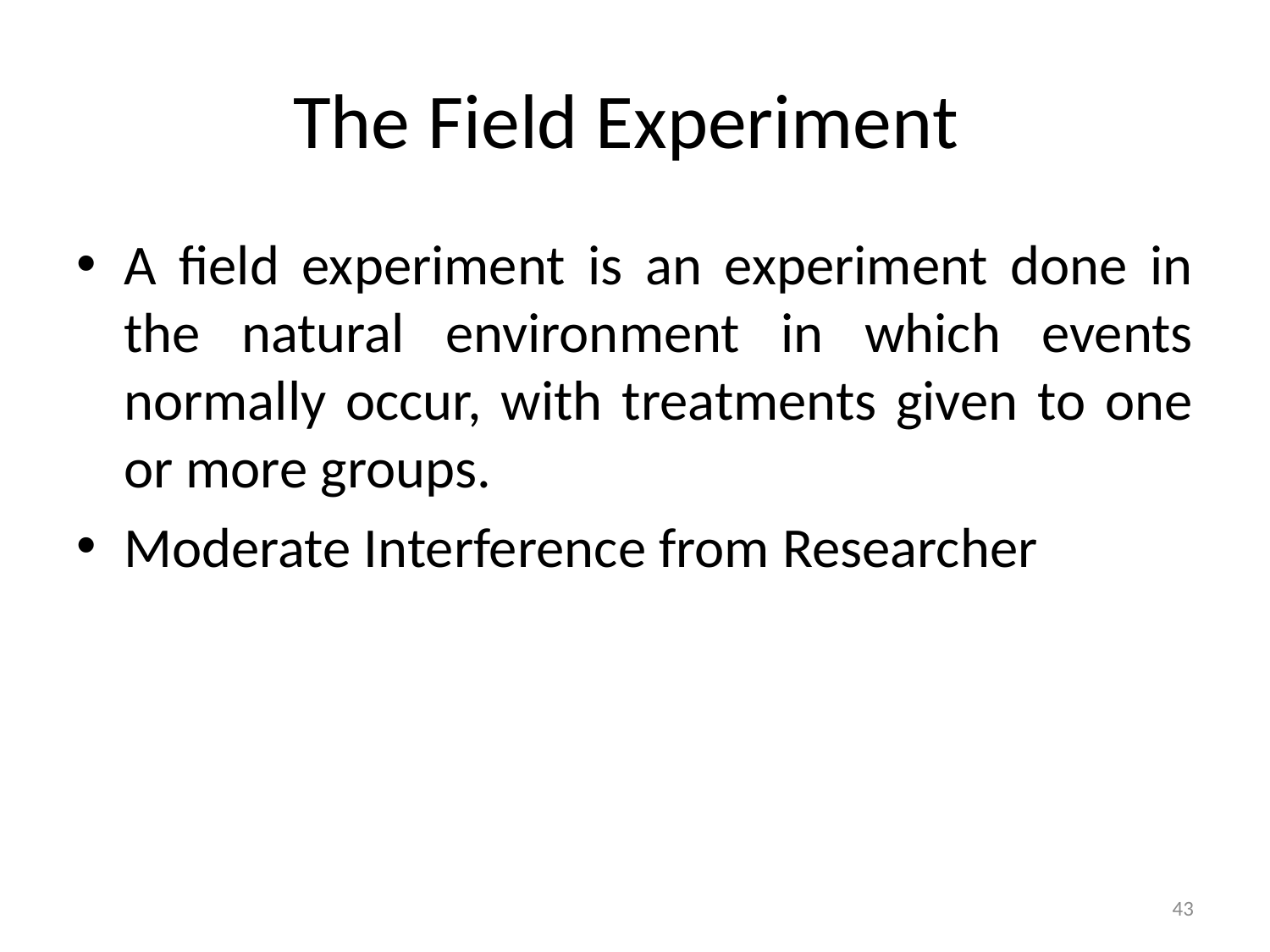

# The Field Experiment
A field experiment is an experiment done in the natural environment in which events normally occur, with treatments given to one or more groups.
Moderate Interference from Researcher
43